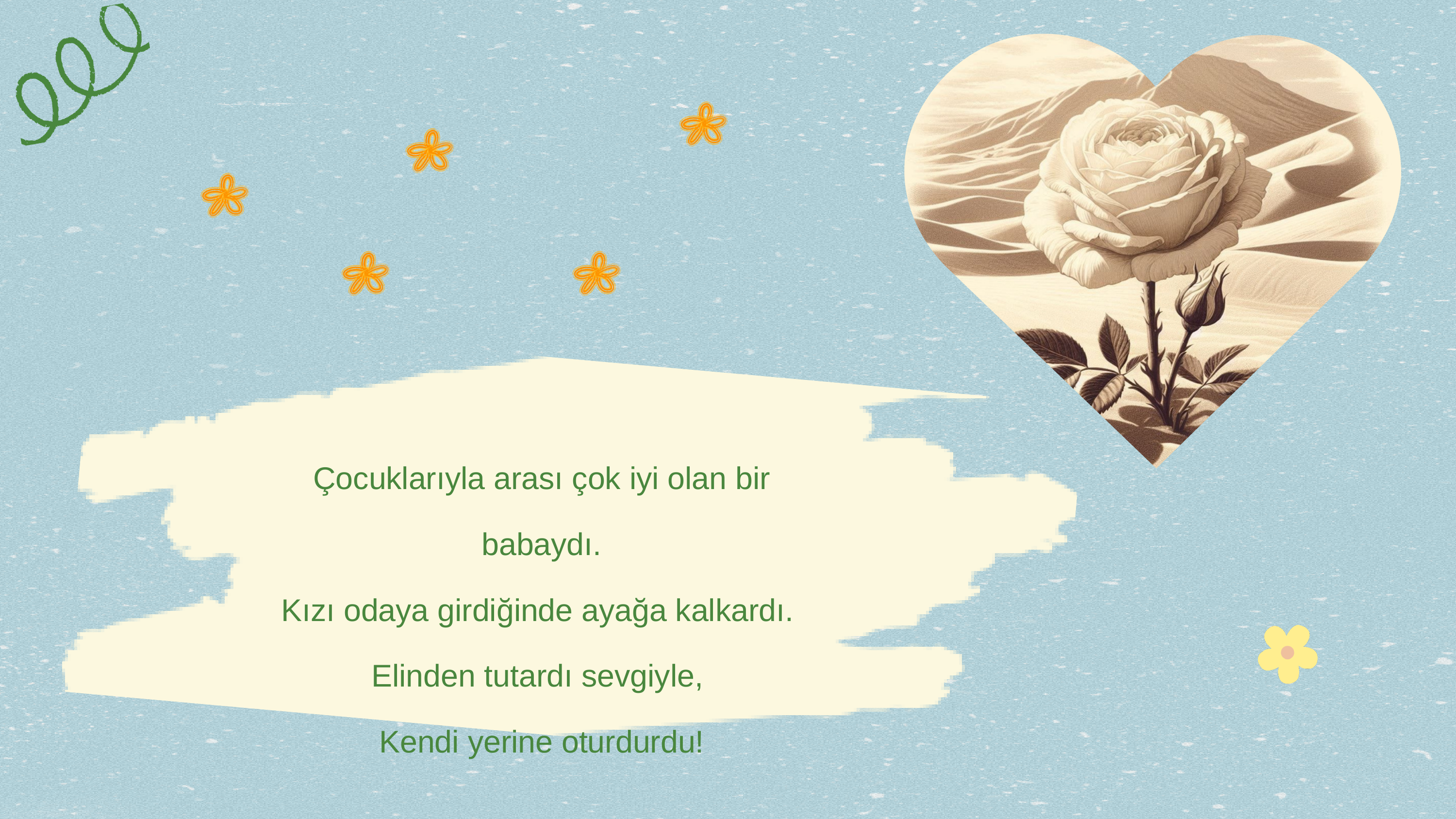

Çocuklarıyla arası çok iyi olan bir babaydı.
Kızı odaya girdiğinde ayağa kalkardı.
Elinden tutardı sevgiyle,
Kendi yerine oturdurdu!